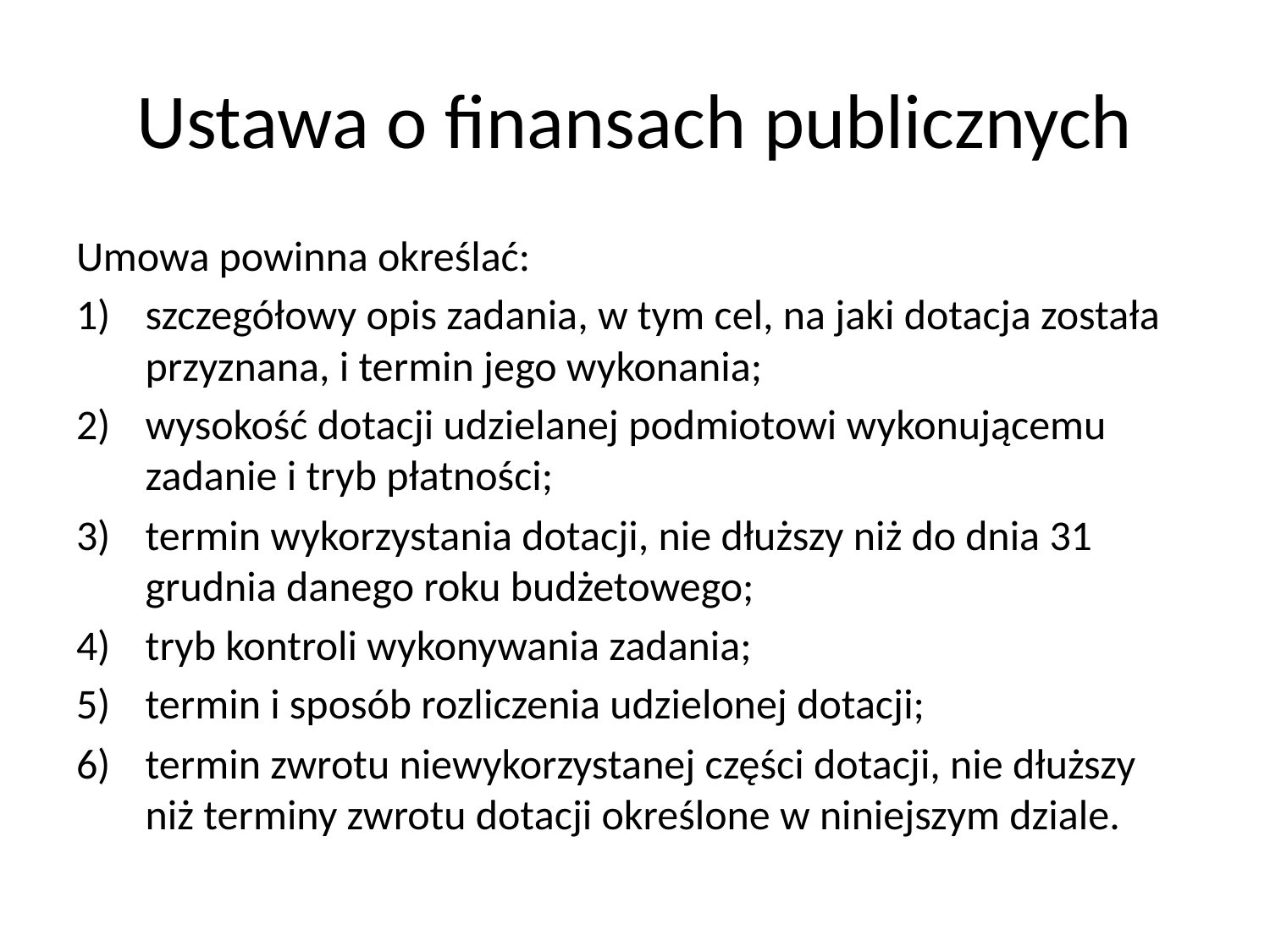

# Ustawa o finansach publicznych
Umowa powinna określać:
szczegółowy opis zadania, w tym cel, na jaki dotacja została przyznana, i termin jego wykonania;
wysokość dotacji udzielanej podmiotowi wykonującemu zadanie i tryb płatności;
termin wykorzystania dotacji, nie dłuższy niż do dnia 31 grudnia danego roku budżetowego;
tryb kontroli wykonywania zadania;
termin i sposób rozliczenia udzielonej dotacji;
termin zwrotu niewykorzystanej części dotacji, nie dłuższy niż terminy zwrotu dotacji określone w niniejszym dziale.